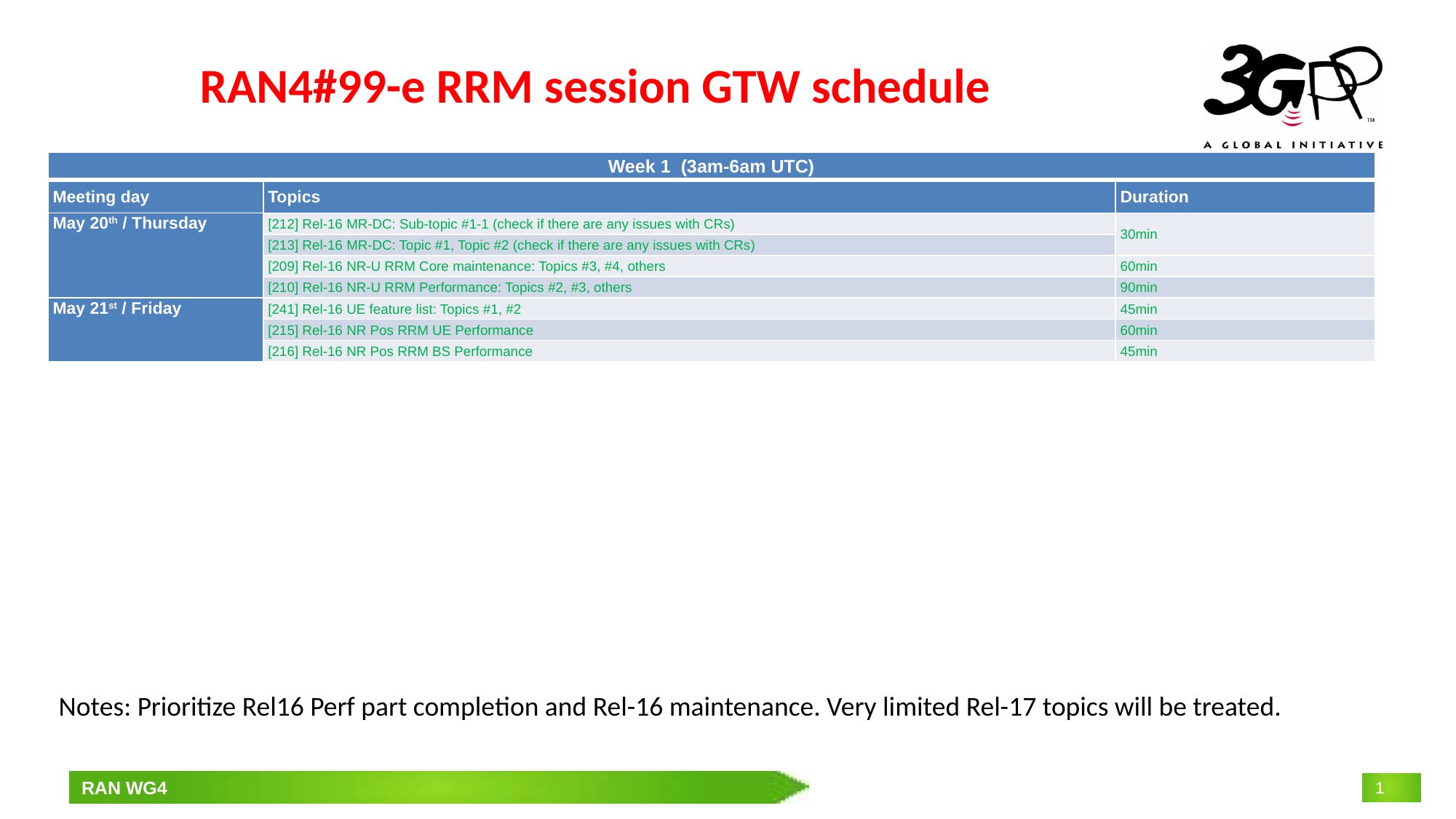

# RAN4#99-e RRM session GTW schedule
| Week 1  (3am-6am UTC) |  |  |
| --- | --- | --- |
| Meeting day | Topics | Duration |
| May 20th / Thursday | [212] Rel-16 MR-DC: Sub-topic #1-1 (check if there are any issues with CRs) | 30min |
|  | [213] Rel-16 MR-DC: Topic #1, Topic #2 (check if there are any issues with CRs) |  |
|  | [209] Rel-16 NR-U RRM Core maintenance: Topics #3, #4, others | 60min |
|  | [210] Rel-16 NR-U RRM Performance: Topics #2, #3, others | 90min |
| May 21st / Friday | [241] Rel-16 UE feature list: Topics #1, #2 | 45min |
|  | [215] Rel-16 NR Pos RRM UE Performance | 60min |
|  | [216] Rel-16 NR Pos RRM BS Performance | 45min |
Notes: Prioritize Rel16 Perf part completion and Rel-16 maintenance. Very limited Rel-17 topics will be treated.